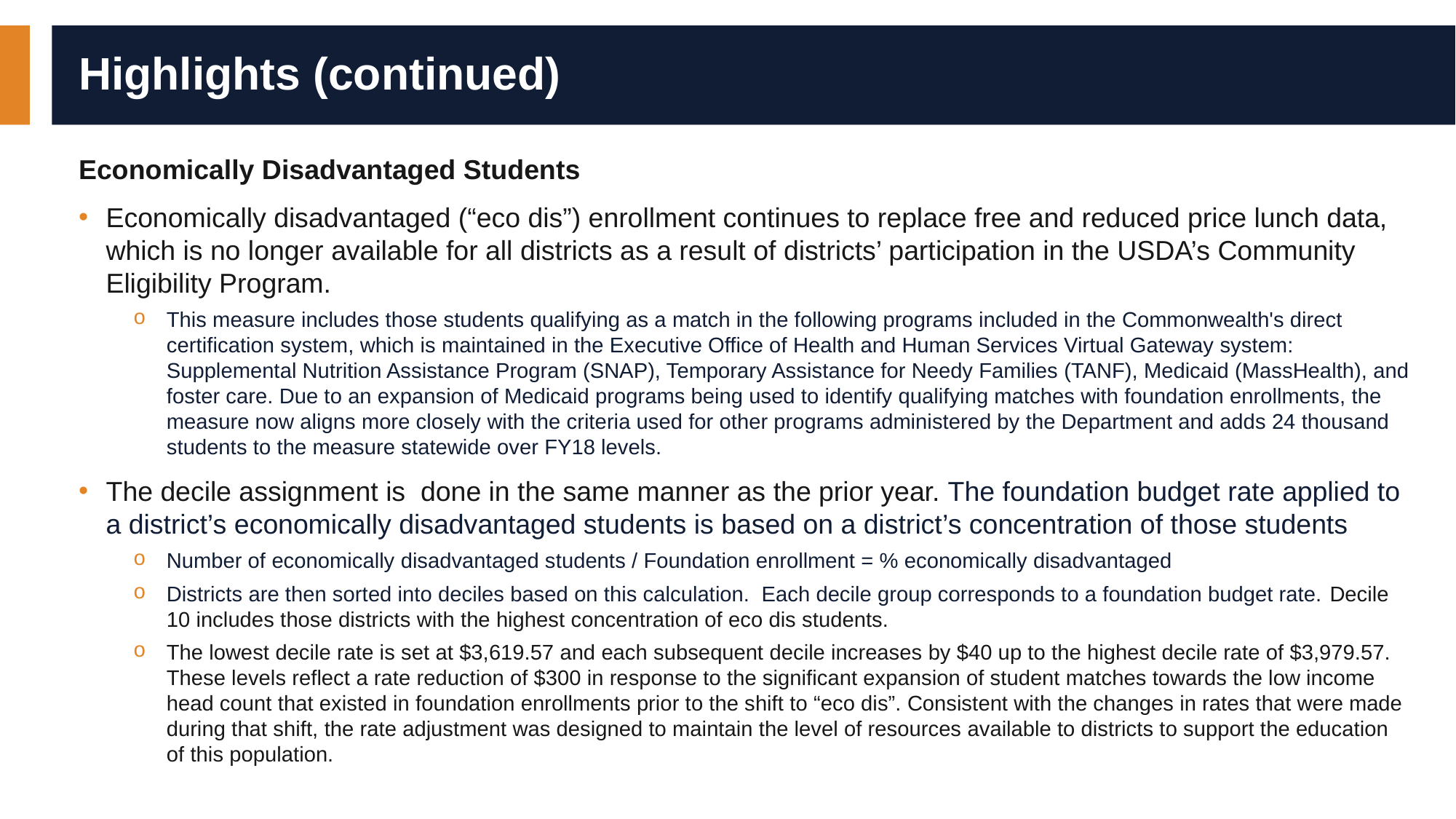

# Highlights (continued)
Economically Disadvantaged Students
Economically disadvantaged (“eco dis”) enrollment continues to replace free and reduced price lunch data, which is no longer available for all districts as a result of districts’ participation in the USDA’s Community Eligibility Program.
This measure includes those students qualifying as a match in the following programs included in the Commonwealth's direct certification system, which is maintained in the Executive Office of Health and Human Services Virtual Gateway system: Supplemental Nutrition Assistance Program (SNAP), Temporary Assistance for Needy Families (TANF), Medicaid (MassHealth), and foster care. Due to an expansion of Medicaid programs being used to identify qualifying matches with foundation enrollments, the measure now aligns more closely with the criteria used for other programs administered by the Department and adds 24 thousand students to the measure statewide over FY18 levels.
The decile assignment is  done in the same manner as the prior year. The foundation budget rate applied to a district’s economically disadvantaged students is based on a district’s concentration of those students
Number of economically disadvantaged students / Foundation enrollment = % economically disadvantaged
Districts are then sorted into deciles based on this calculation.  Each decile group corresponds to a foundation budget rate. Decile 10 includes those districts with the highest concentration of eco dis students.
The lowest decile rate is set at $3,619.57 and each subsequent decile increases by $40 up to the highest decile rate of $3,979.57. These levels reflect a rate reduction of $300 in response to the significant expansion of student matches towards the low income head count that existed in foundation enrollments prior to the shift to “eco dis”. Consistent with the changes in rates that were made during that shift, the rate adjustment was designed to maintain the level of resources available to districts to support the education of this population.